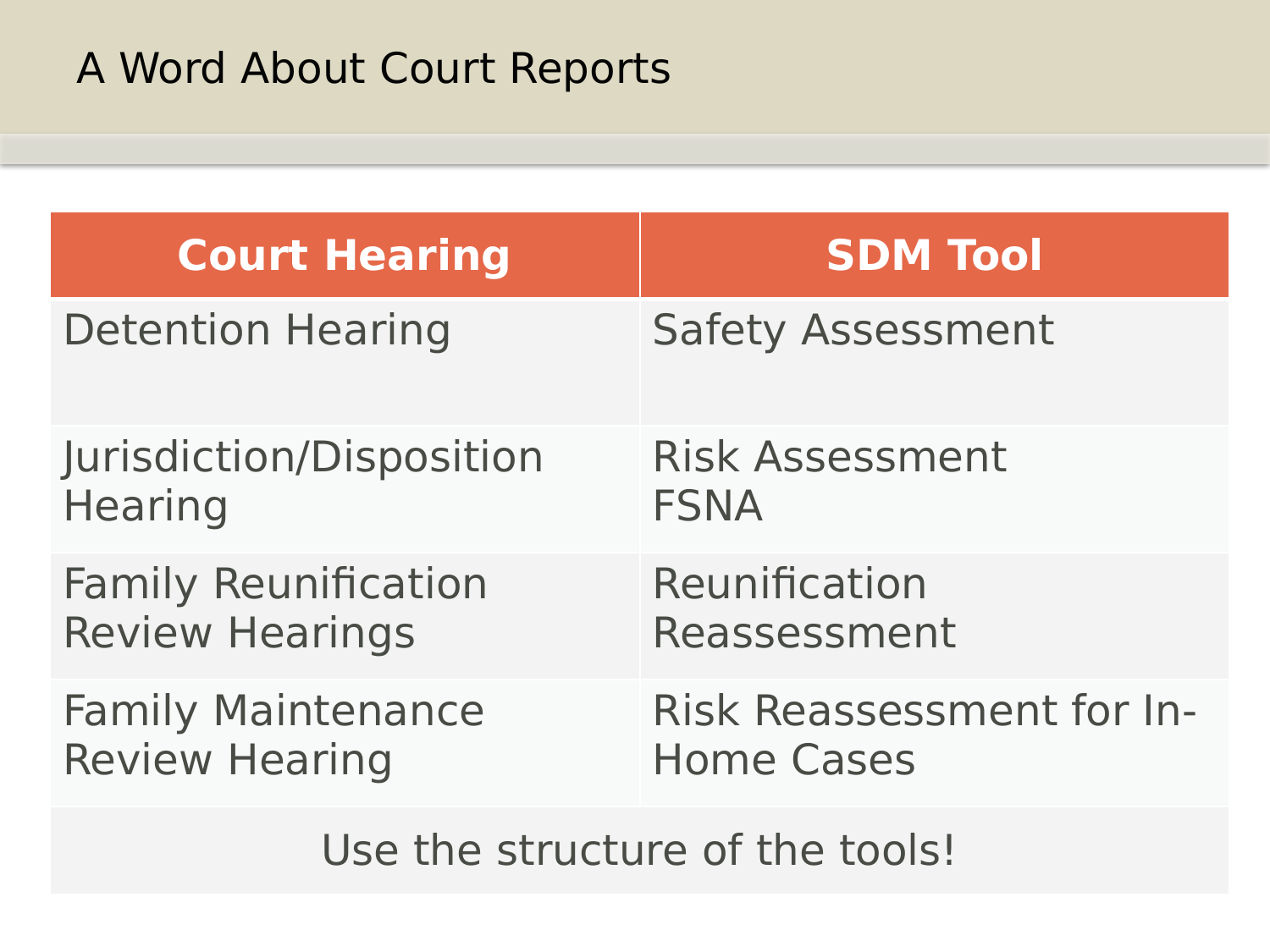

# A Word About Court Reports

| Court Hearing | SDM Tool |
| --- | --- |
| Detention Hearing | Safety Assessment |
| Jurisdiction/Disposition Hearing | Risk Assessment FSNA |
| Family Reunification Review Hearings | Reunification Reassessment |
| Family Maintenance Review Hearing | Risk Reassessment for In-Home Cases |
| Use the structure of the tools! |  |